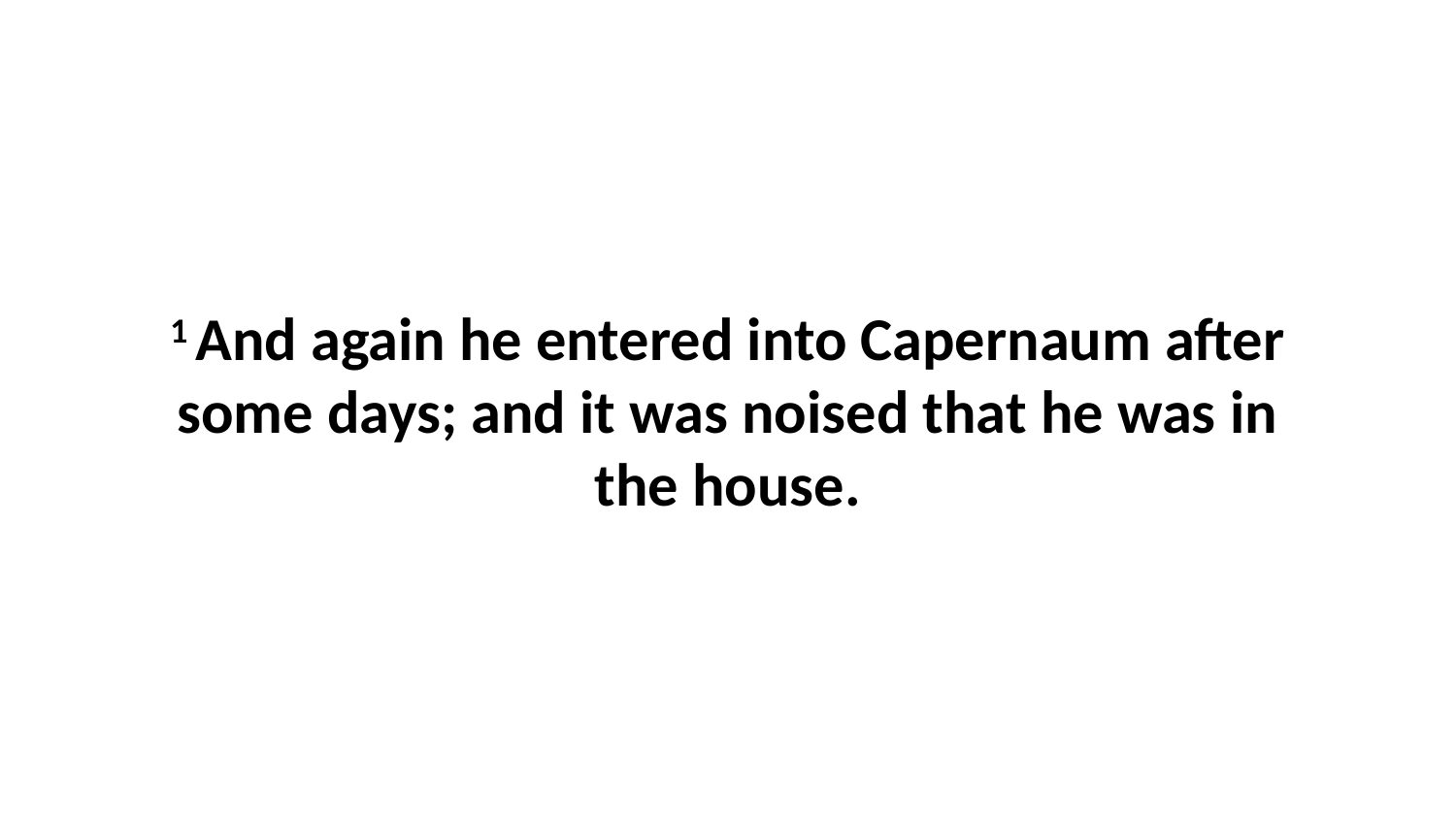

1 And again he entered into Capernaum after some days; and it was noised that he was in the house.